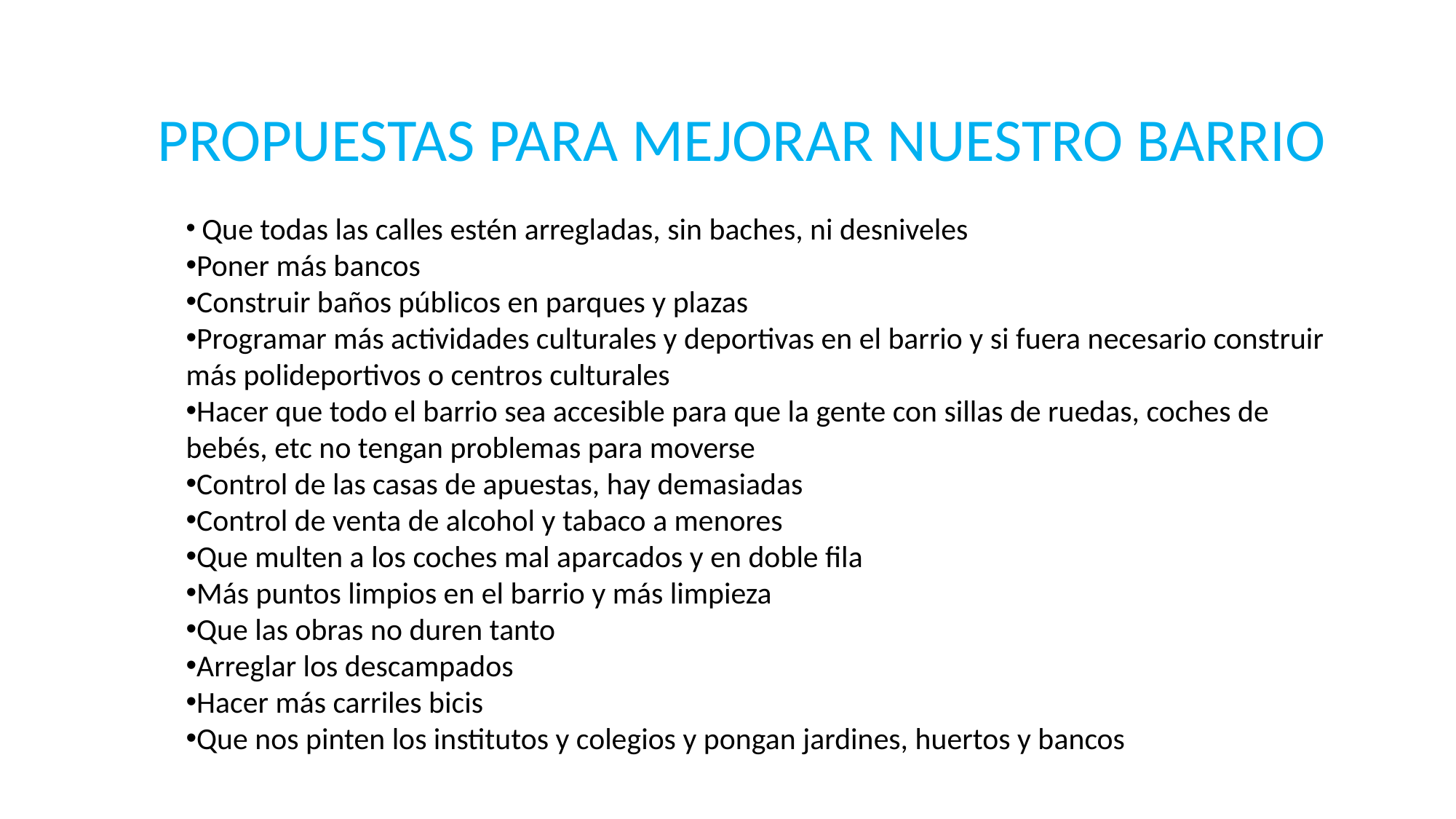

PROPUESTAS PARA MEJORAR NUESTRO BARRIO
 Que todas las calles estén arregladas, sin baches, ni desniveles
Poner más bancos
Construir baños públicos en parques y plazas
Programar más actividades culturales y deportivas en el barrio y si fuera necesario construir más polideportivos o centros culturales
Hacer que todo el barrio sea accesible para que la gente con sillas de ruedas, coches de bebés, etc no tengan problemas para moverse
Control de las casas de apuestas, hay demasiadas
Control de venta de alcohol y tabaco a menores
Que multen a los coches mal aparcados y en doble fila
Más puntos limpios en el barrio y más limpieza
Que las obras no duren tanto
Arreglar los descampados
Hacer más carriles bicis
Que nos pinten los institutos y colegios y pongan jardines, huertos y bancos